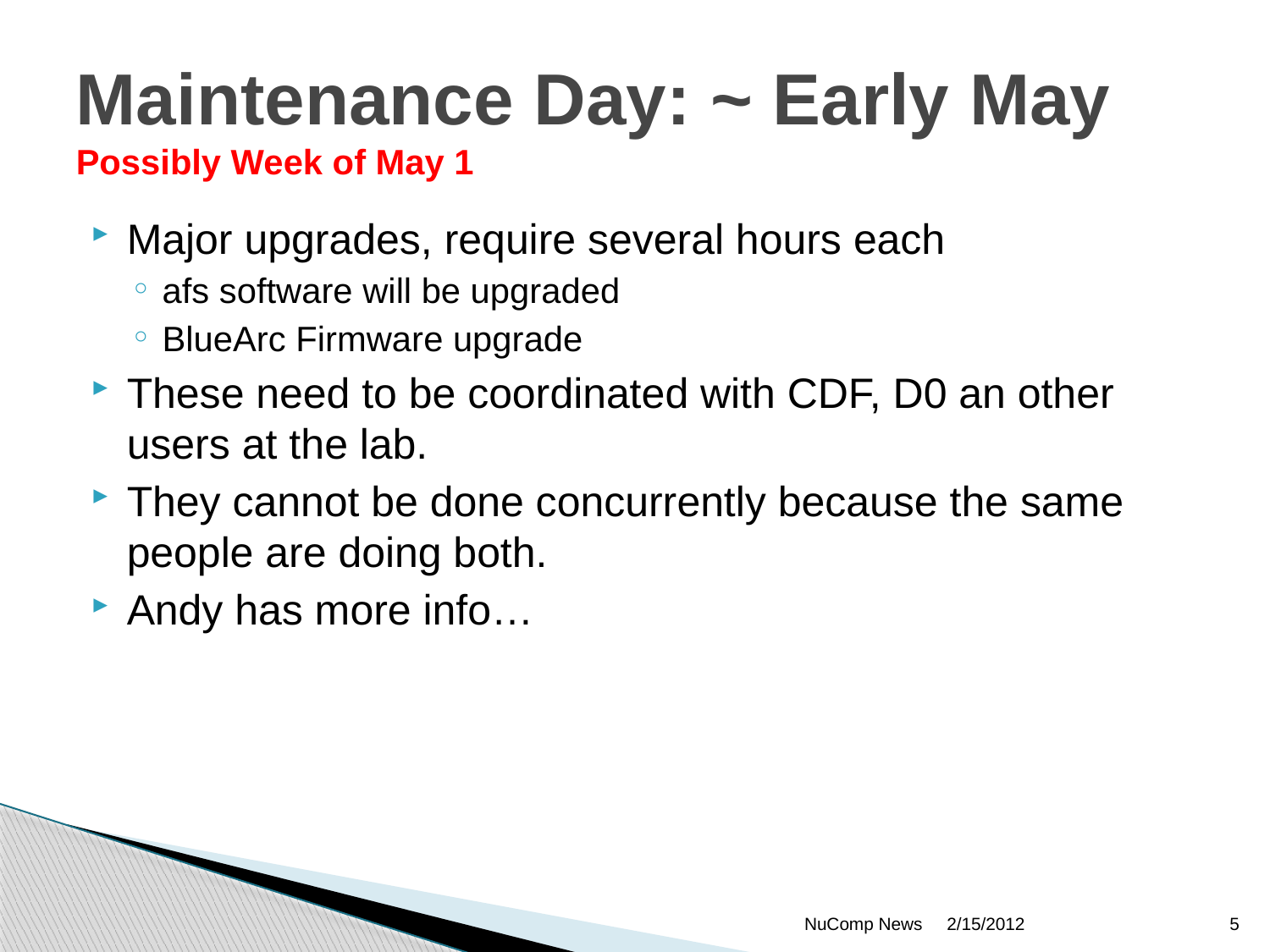

# Maintenance Day: ~ Early May Possibly Week of May 1
Major upgrades, require several hours each
afs software will be upgraded
BlueArc Firmware upgrade
These need to be coordinated with CDF, D0 an other users at the lab.
They cannot be done concurrently because the same people are doing both.
Andy has more info…
NuComp News
2/15/2012
5